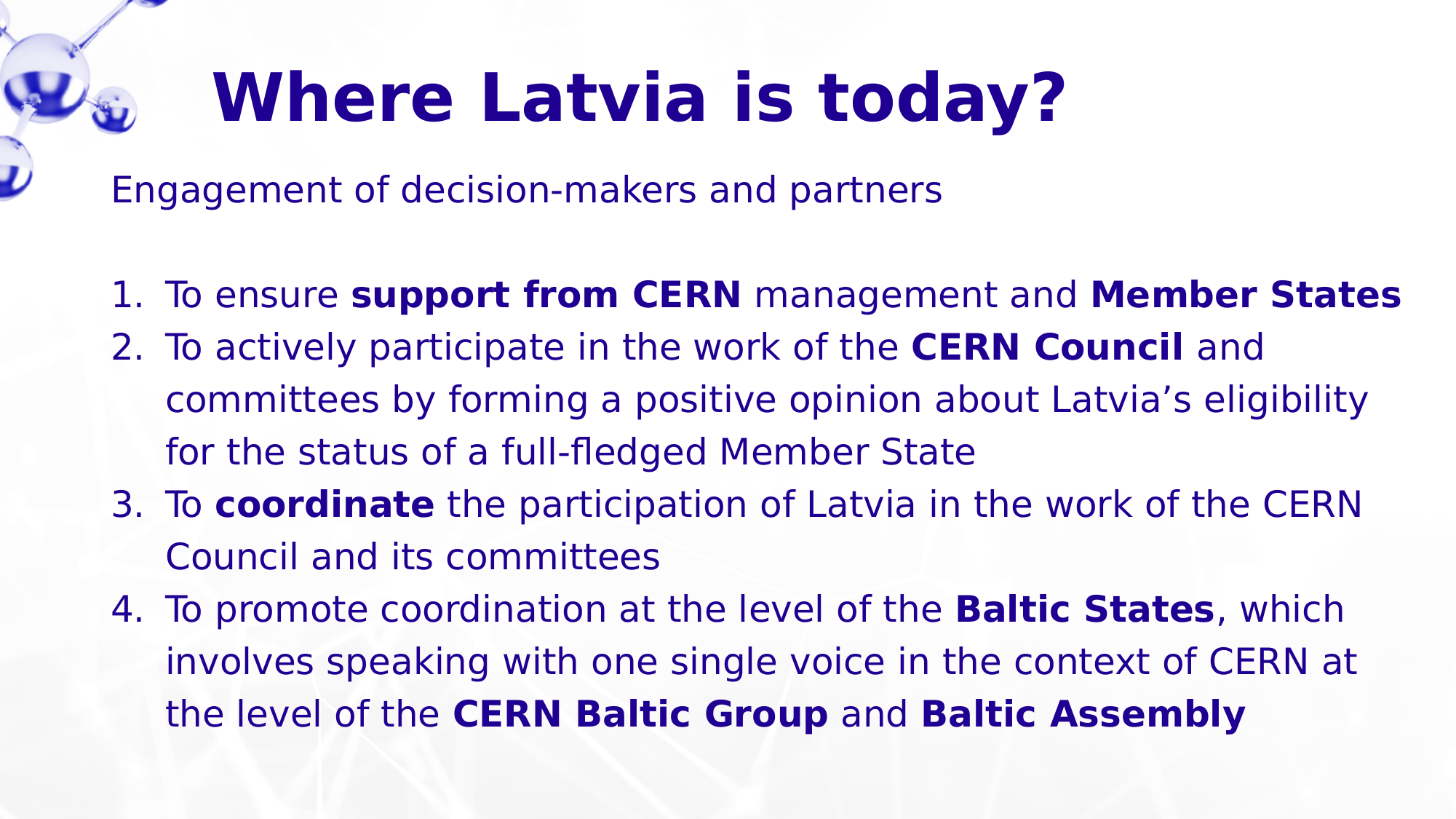

Where Latvia is today?
Engagement of decision-makers and partners

To ensure support from CERN management and Member States
To actively participate in the work of the CERN Council and committees by forming a positive opinion about Latvia’s eligibility for the status of a full-fledged Member State
To coordinate the participation of Latvia in the work of the CERN Council and its committees
To promote coordination at the level of the Baltic States, which involves speaking with one single voice in the context of CERN at the level of the CERN Baltic Group and Baltic Assembly